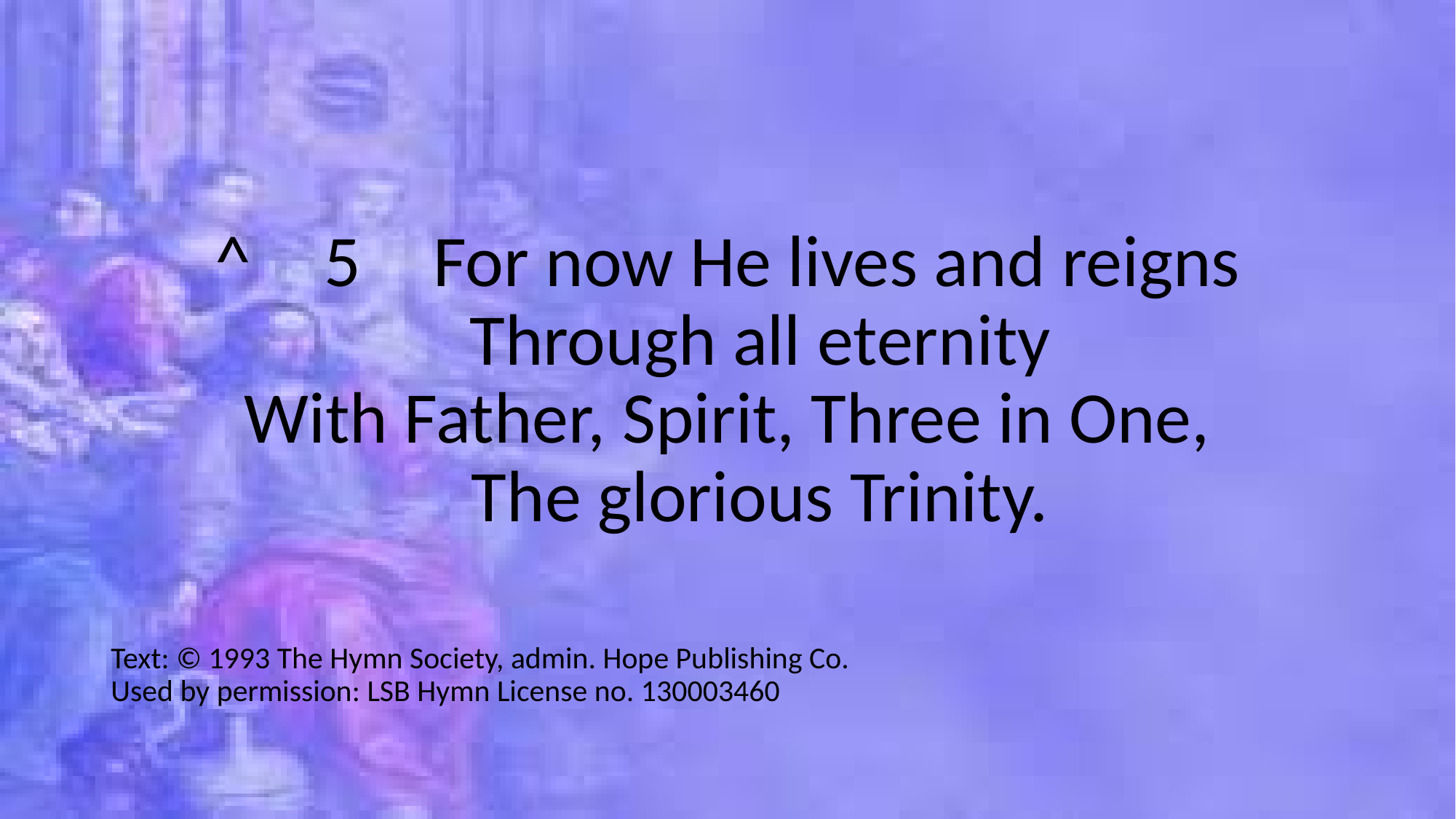

#
^	5	For now He lives and reigns
    Through all eternity
With Father, Spirit, Three in One,
    The glorious Trinity.

Text: © 1993 The Hymn Society, admin. Hope Publishing Co.
Used by permission: LSB Hymn License no. 130003460